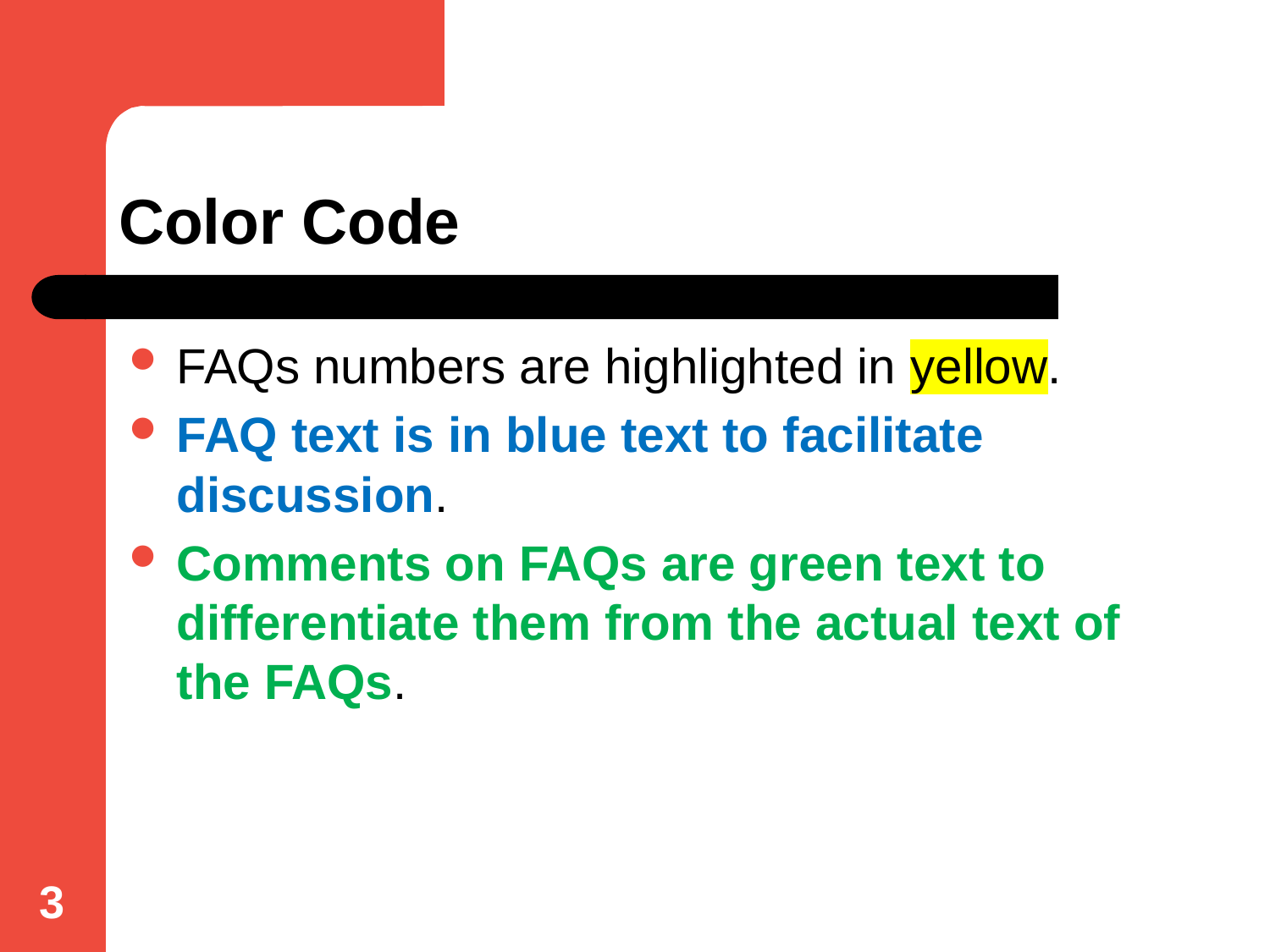

# Color Code
FAQs numbers are highlighted in yellow.
FAQ text is in blue text to facilitate discussion.
Comments on FAQs are green text to differentiate them from the actual text of the FAQs.
3